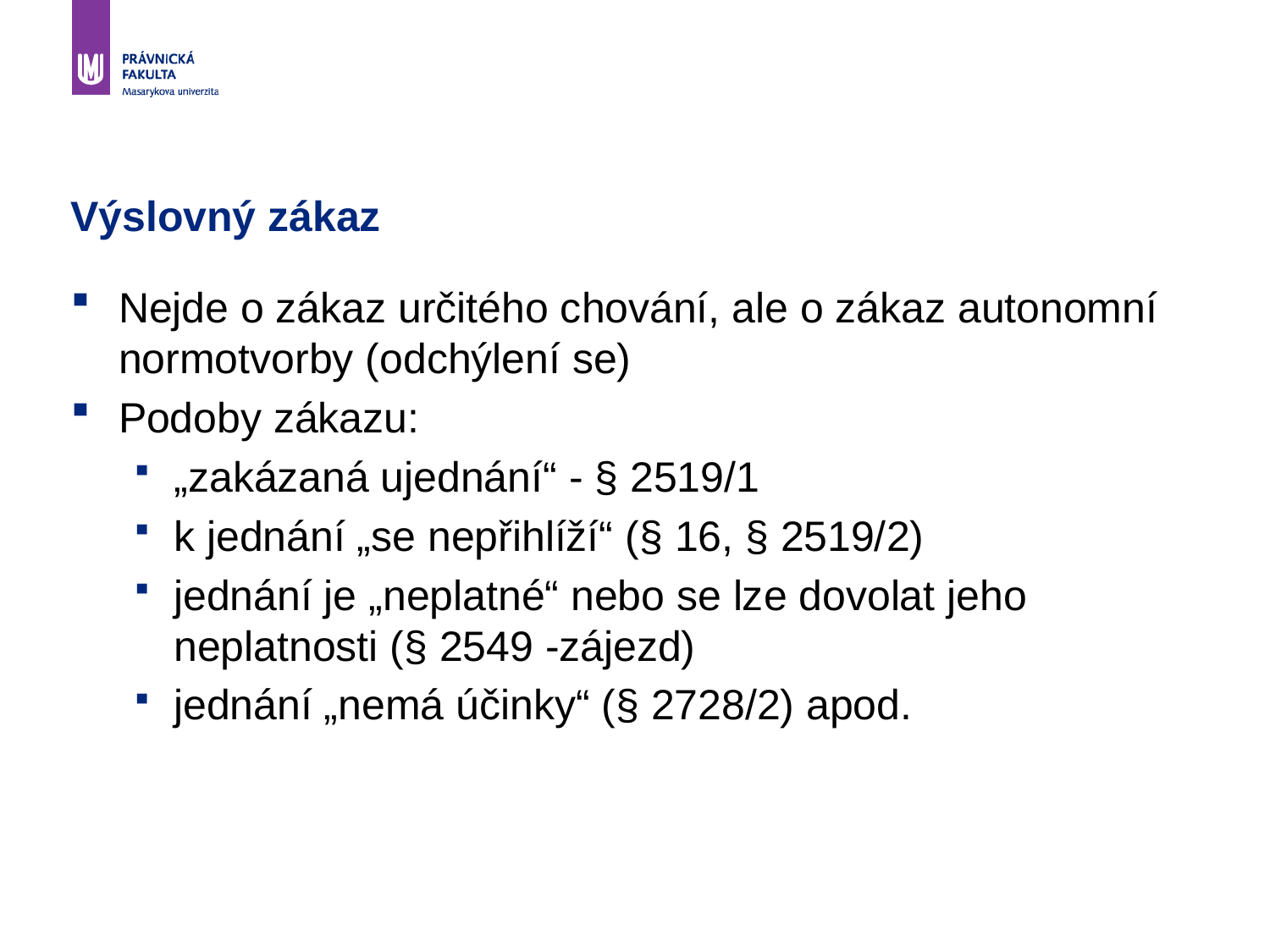

# Výslovný zákaz
Nejde o zákaz určitého chování, ale o zákaz autonomní normotvorby (odchýlení se)
Podoby zákazu:
„zakázaná ujednání“ - § 2519/1
k jednání „se nepřihlíží“ (§ 16, § 2519/2)
jednání je „neplatné“ nebo se lze dovolat jeho neplatnosti (§ 2549 -zájezd)
jednání „nemá účinky“ (§ 2728/2) apod.